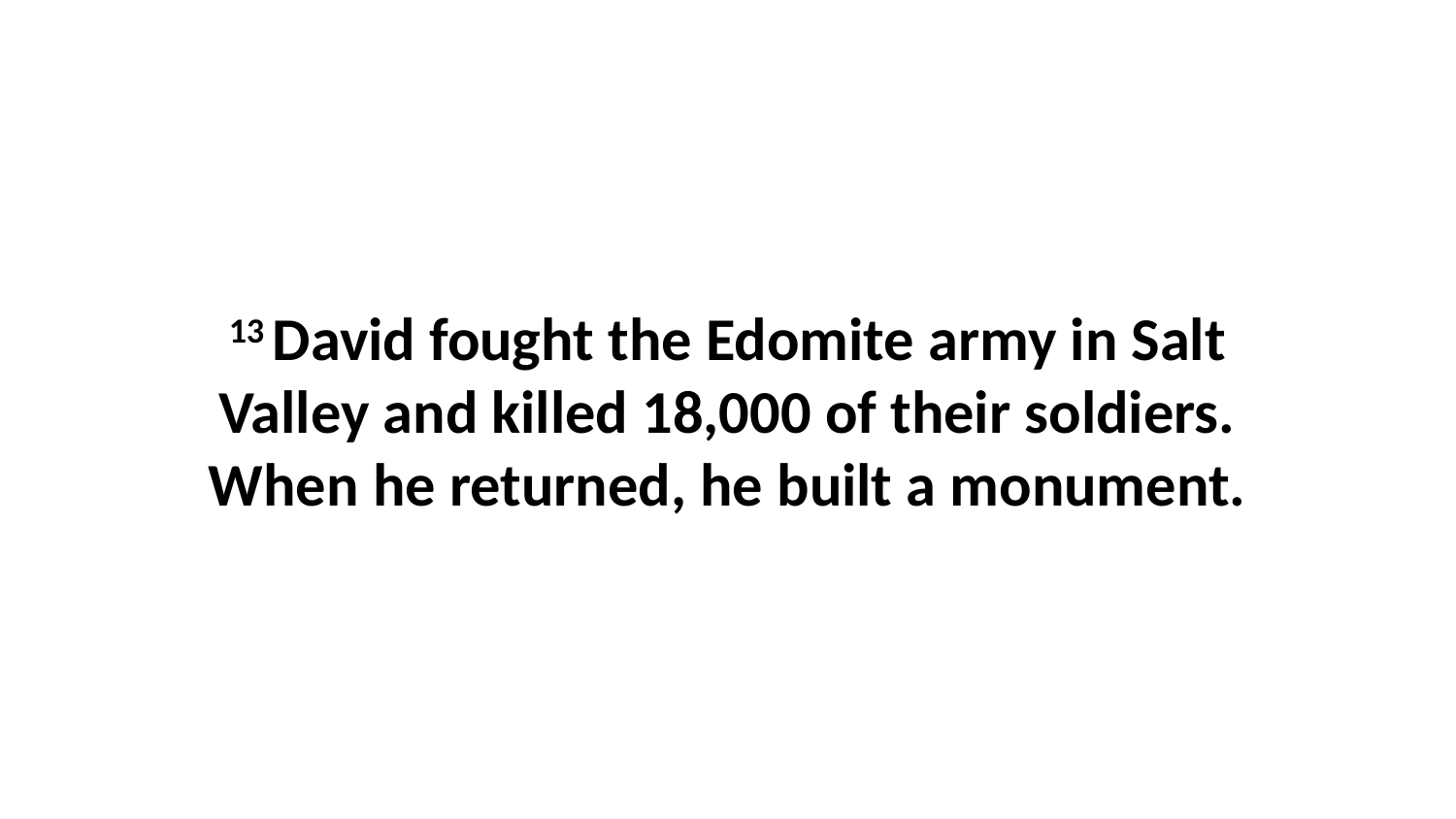

13 David fought the Edomite army in Salt Valley and killed 18,000 of their soldiers. When he returned, he built a monument.